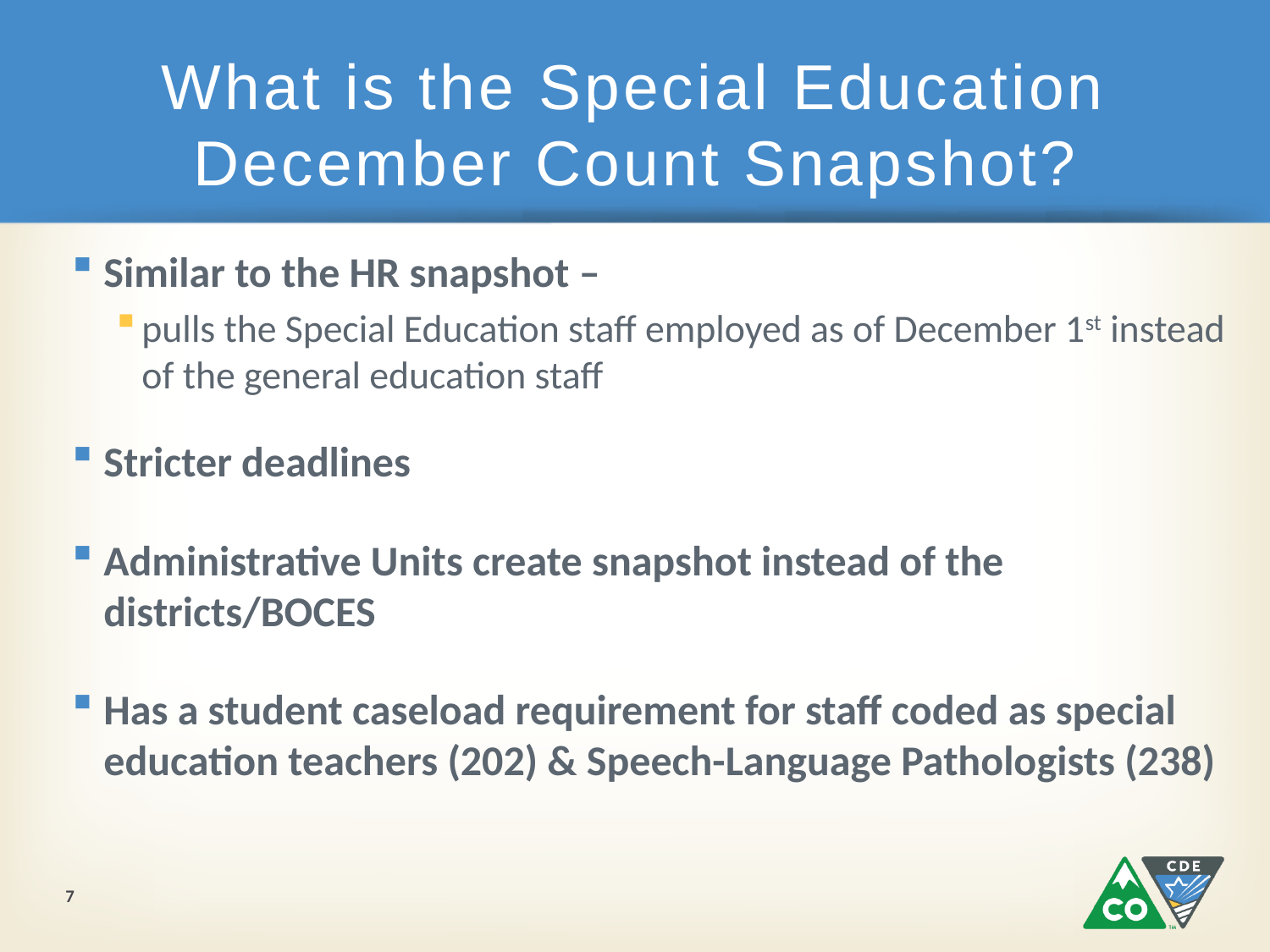

# What is the Special Education December Count Snapshot?
Similar to the HR snapshot –
pulls the Special Education staff employed as of December 1st instead of the general education staff

Stricter deadlines

Administrative Units create snapshot instead of the districts/BOCES

Has a student caseload requirement for staff coded as special education teachers (202) & Speech-Language Pathologists (238)
7